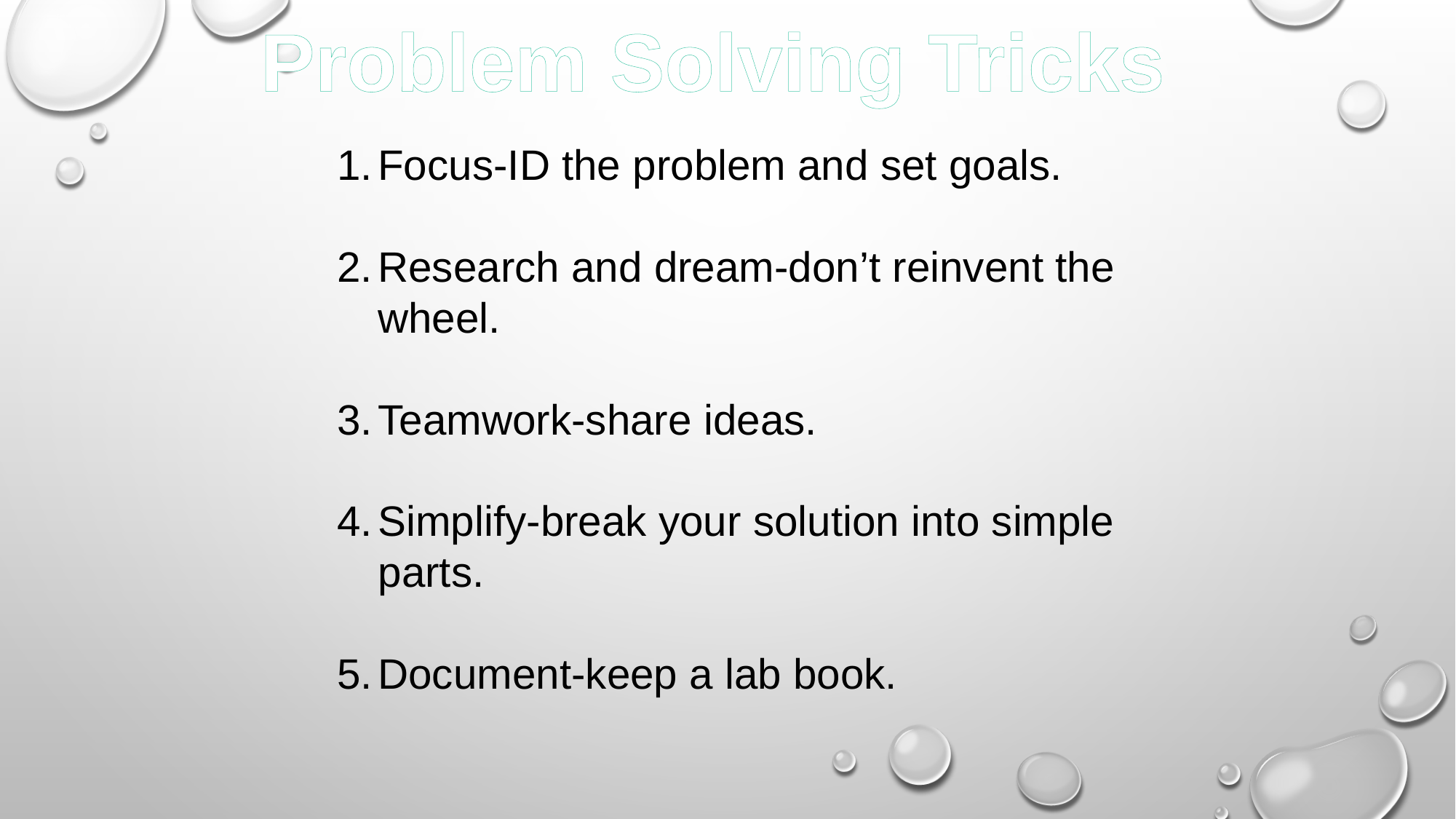

Problem Solving Tricks
Focus-ID the problem and set goals.

Research and dream-don’t reinvent the wheel.

Teamwork-share ideas.

Simplify-break your solution into simple parts.

Document-keep a lab book.